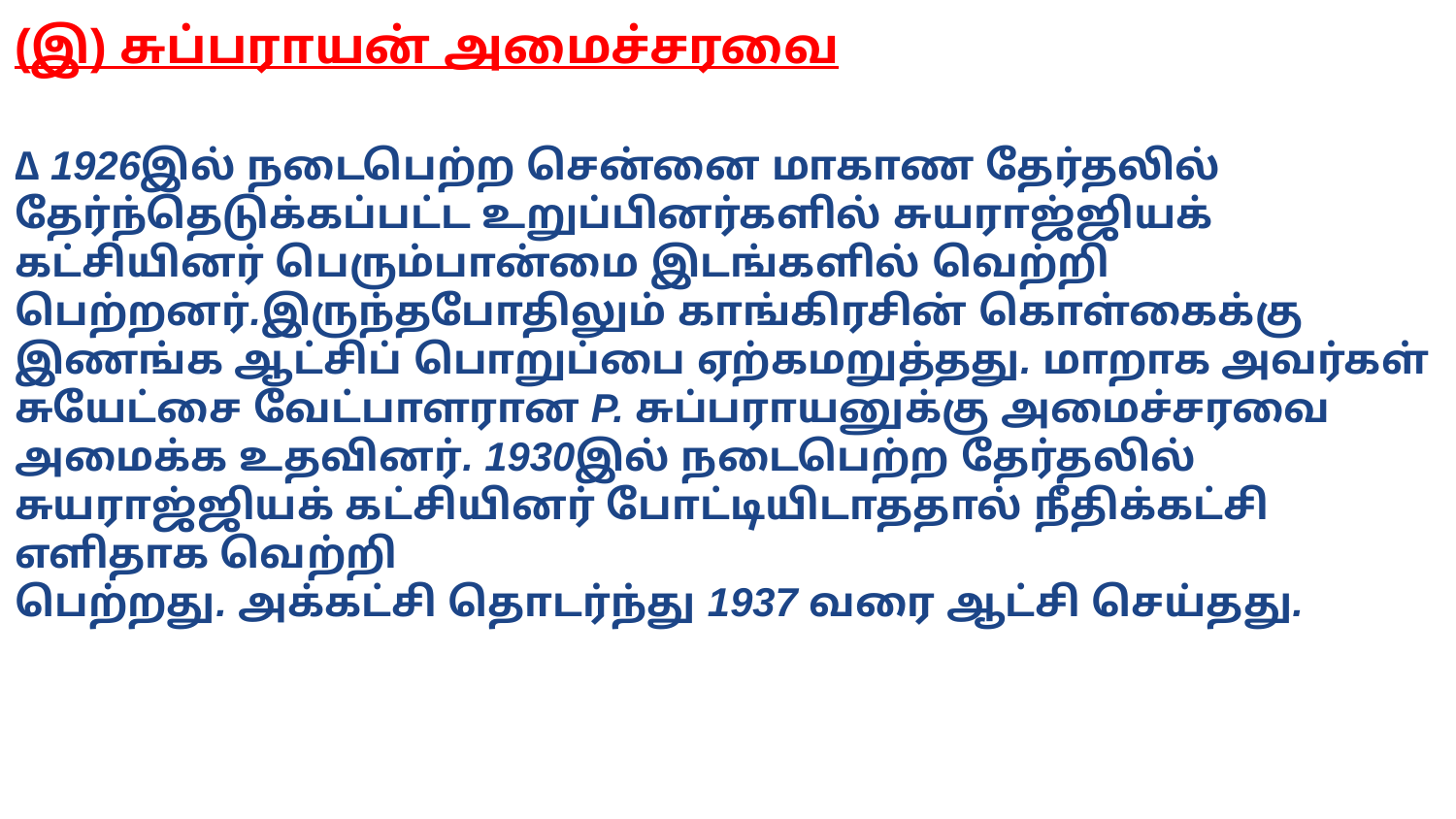

(இ) சுப்பராயன் அமைச்சரவை
∆ 1926இல் நடைபெற்ற சென்னை மாகாண தேர்தலில் தேர்ந்தெடுக்கப்பட்ட உறுப்பினர்களில் சுயராஜ்ஜியக்
கட்சியினர் பெரும்பான்மை இடங்களில் வெற்றி பெற்றனர்.இருந்தபோதிலும் காங்கிரசின் கொள்கைக்கு இணங்க ஆட்சிப் பொறுப்பை ஏற்கமறுத்தது. மாறாக அவர்கள் சுயேட்சை வேட்பாளரான P. சுப்பராயனுக்கு அமைச்சரவை அமைக்க உதவினர். 1930இல் நடைபெற்ற தேர்தலில் சுயராஜ்ஜியக் கட்சியினர் போட்டியிடாததால் நீதிக்கட்சி எளிதாக வெற்றி
பெற்றது. அக்கட்சி தொடர்ந்து 1937 வரை ஆட்சி செய்தது.